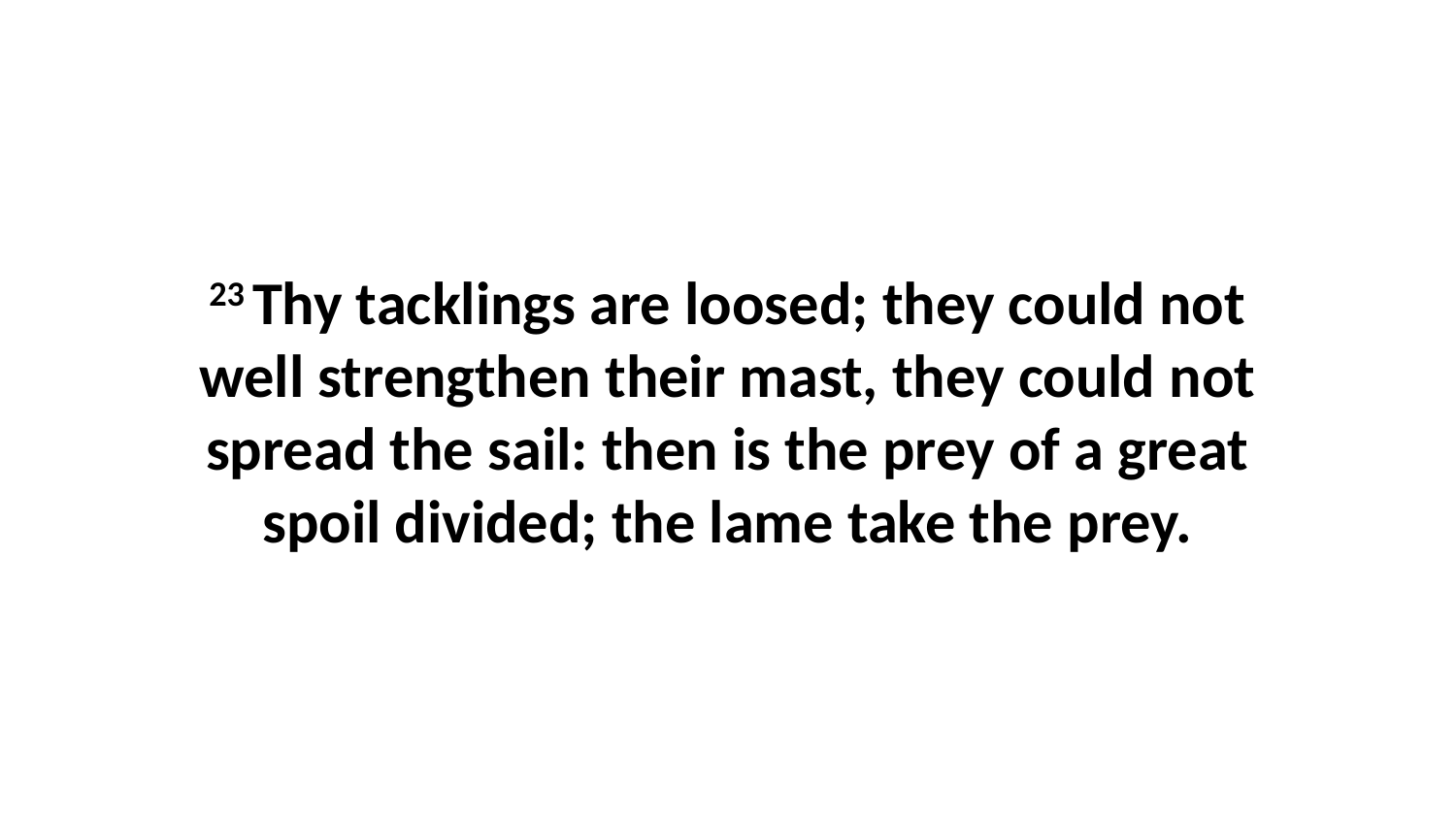

23 Thy tacklings are loosed; they could not well strengthen their mast, they could not spread the sail: then is the prey of a great spoil divided; the lame take the prey.